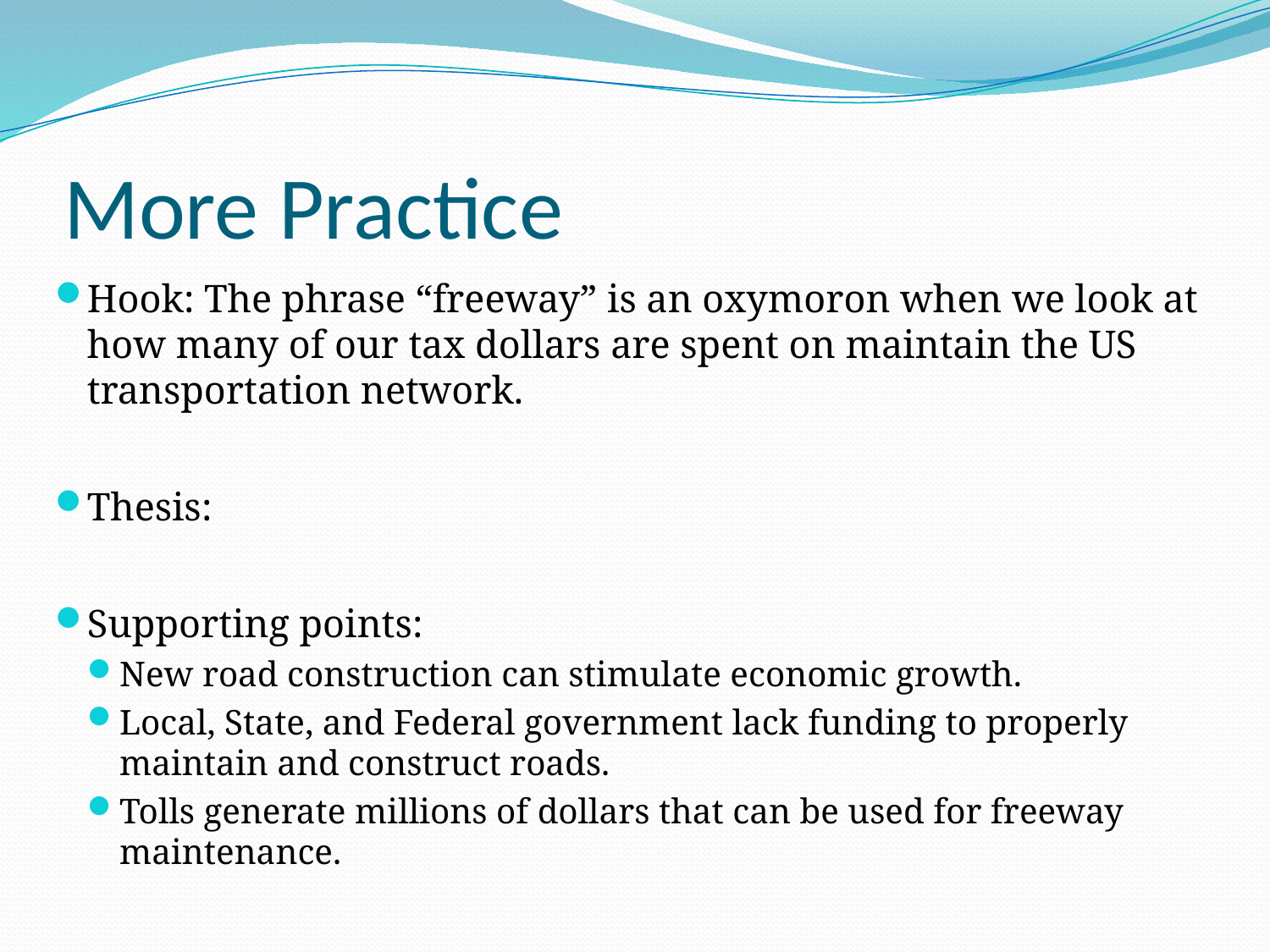

# More Practice
Hook: The phrase “freeway” is an oxymoron when we look at how many of our tax dollars are spent on maintain the US transportation network.

Thesis:

Supporting points:
New road construction can stimulate economic growth.
Local, State, and Federal government lack funding to properly maintain and construct roads.
Tolls generate millions of dollars that can be used for freeway maintenance.